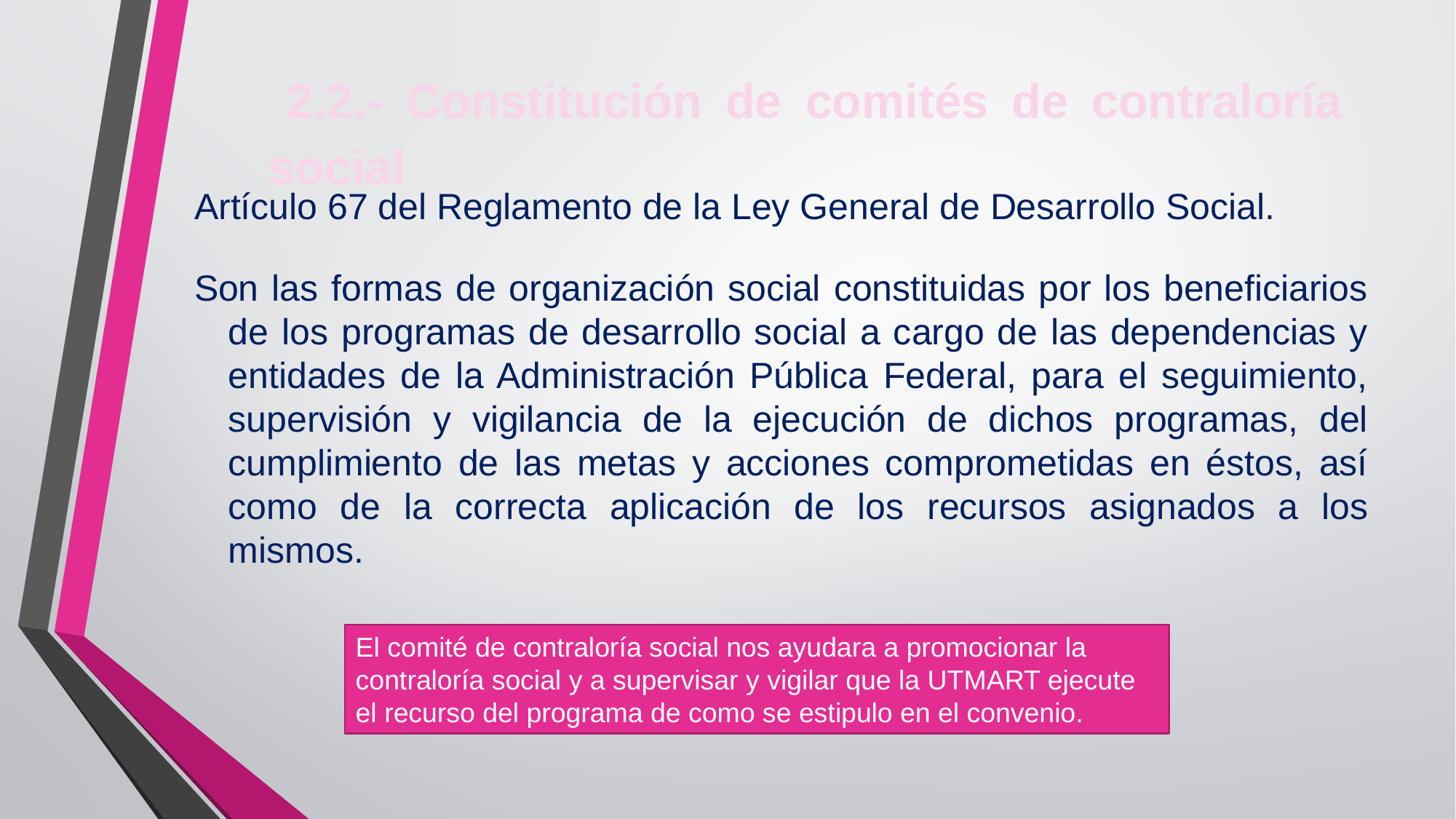

2.2.- Constitución de comités de contraloría social
Artículo 67 del Reglamento de la Ley General de Desarrollo Social.

Son las formas de organización social constituidas por los beneficiarios de los programas de desarrollo social a cargo de las dependencias y entidades de la Administración Pública Federal, para el seguimiento, supervisión y vigilancia de la ejecución de dichos programas, del cumplimiento de las metas y acciones comprometidas en éstos, así como de la correcta aplicación de los recursos asignados a los mismos.

El comité de contraloría social nos ayudara a promocionar la contraloría social y a supervisar y vigilar que la UTMART ejecute el recurso del programa de como se estipulo en el convenio.